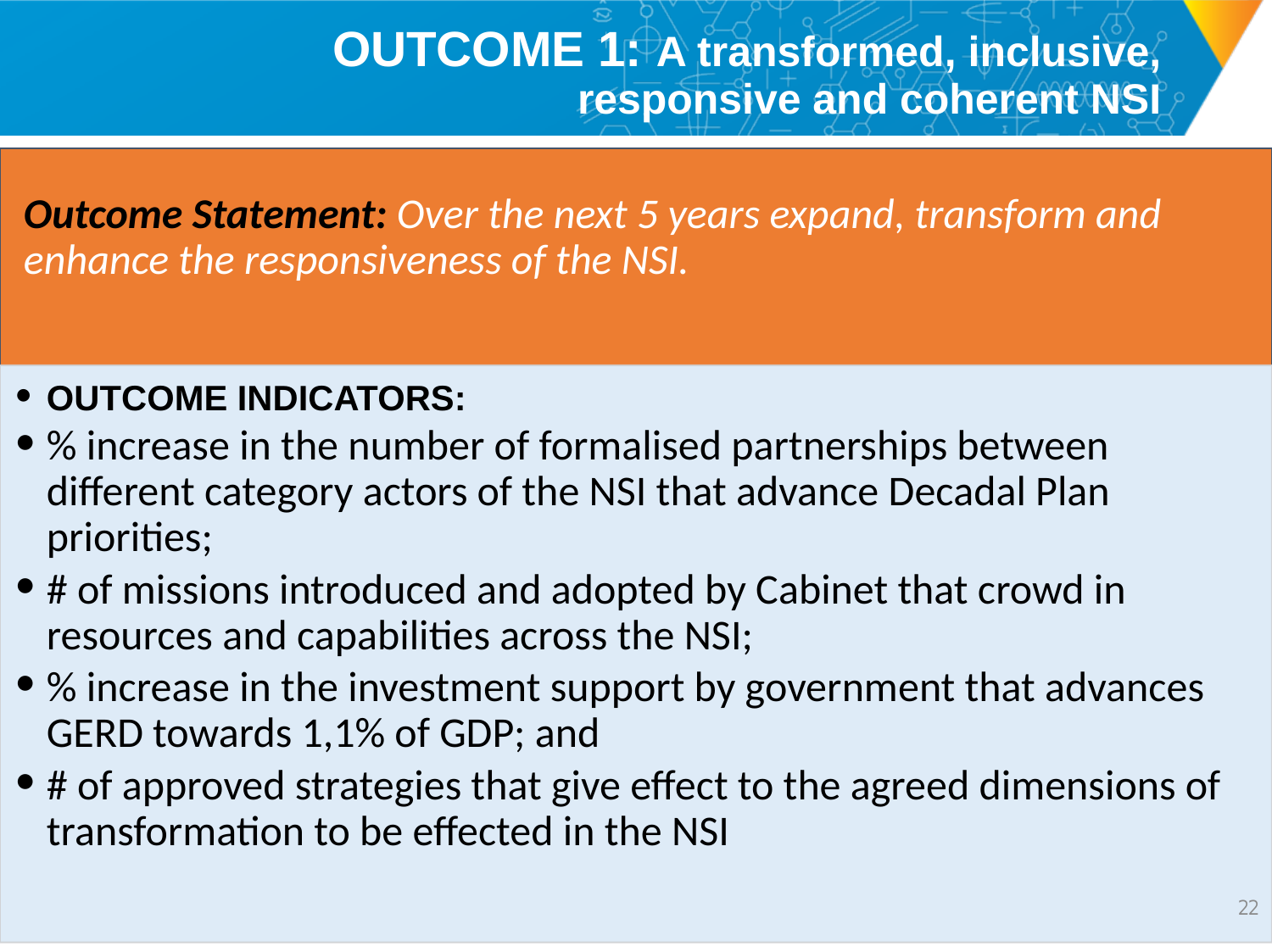

# OUTCOME 1: A transformed, inclusive, responsive and coherent NSI
Outcome Statement: Over the next 5 years expand, transform and enhance the responsiveness of the NSI.

OUTCOME INDICATORS:
% increase in the number of formalised partnerships between different category actors of the NSI that advance Decadal Plan priorities;
# of missions introduced and adopted by Cabinet that crowd in resources and capabilities across the NSI;
% increase in the investment support by government that advances GERD towards 1,1% of GDP; and
# of approved strategies that give effect to the agreed dimensions of transformation to be effected in the NSI

22